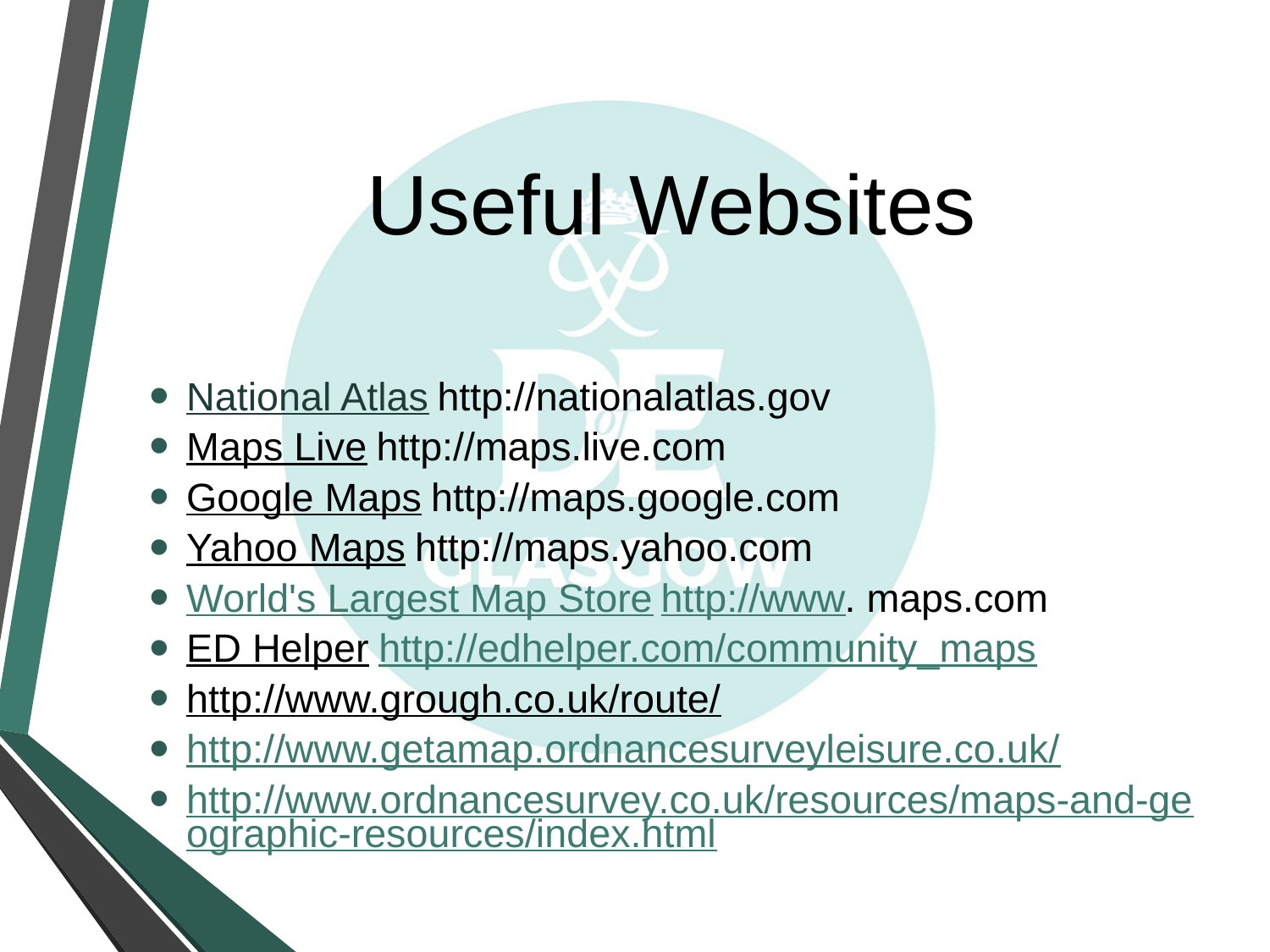

# Useful Websites
National Atlas http://nationalatlas.gov
Maps Live http://maps.live.com
Google Maps http://maps.google.com
Yahoo Maps http://maps.yahoo.com
World's Largest Map Store http://www. maps.com
ED Helper http://edhelper.com/community_maps
http://www.grough.co.uk/route/
http://www.getamap.ordnancesurveyleisure.co.uk/
http://www.ordnancesurvey.co.uk/resources/maps-and-geographic-resources/index.html